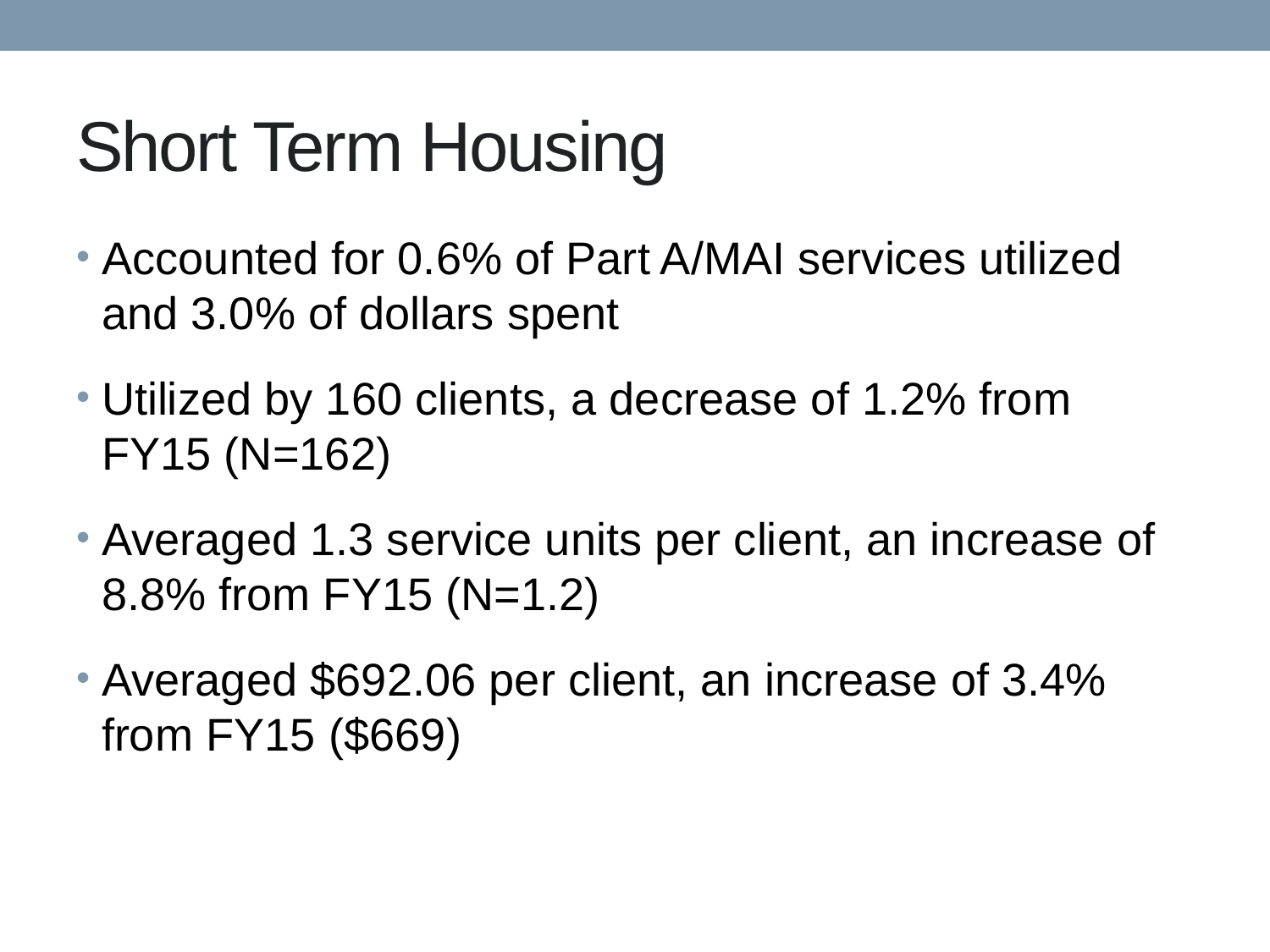

# Short Term Housing
Accounted for 0.6% of Part A/MAI services utilized and 3.0% of dollars spent
Utilized by 160 clients, a decrease of 1.2% from FY15 (N=162)
Averaged 1.3 service units per client, an increase of 8.8% from FY15 (N=1.2)
Averaged $692.06 per client, an increase of 3.4% from FY15 ($669)